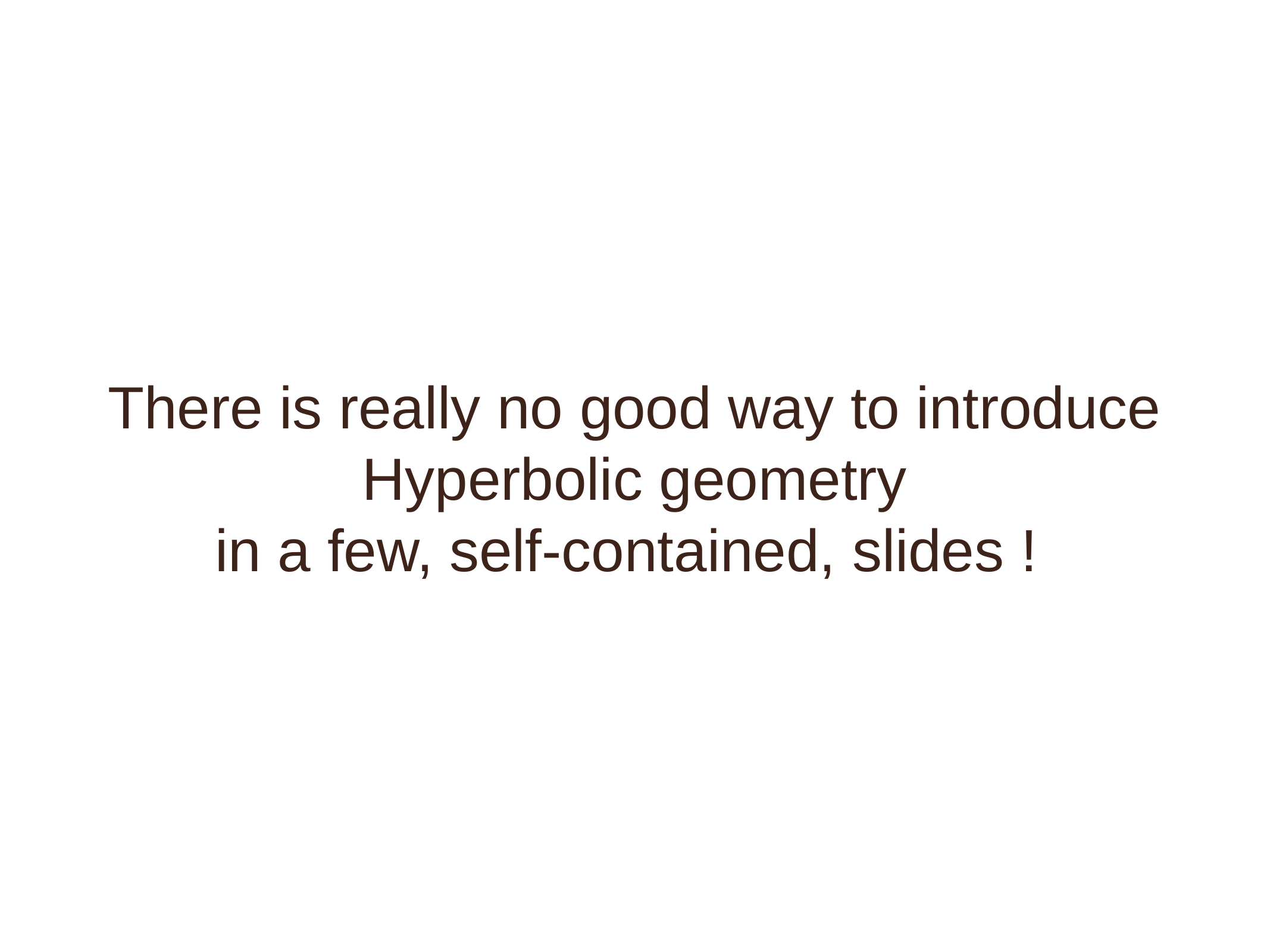

There is really no good way to introduce
 Hyperbolic geometry
in a few, self-contained, slides !
4